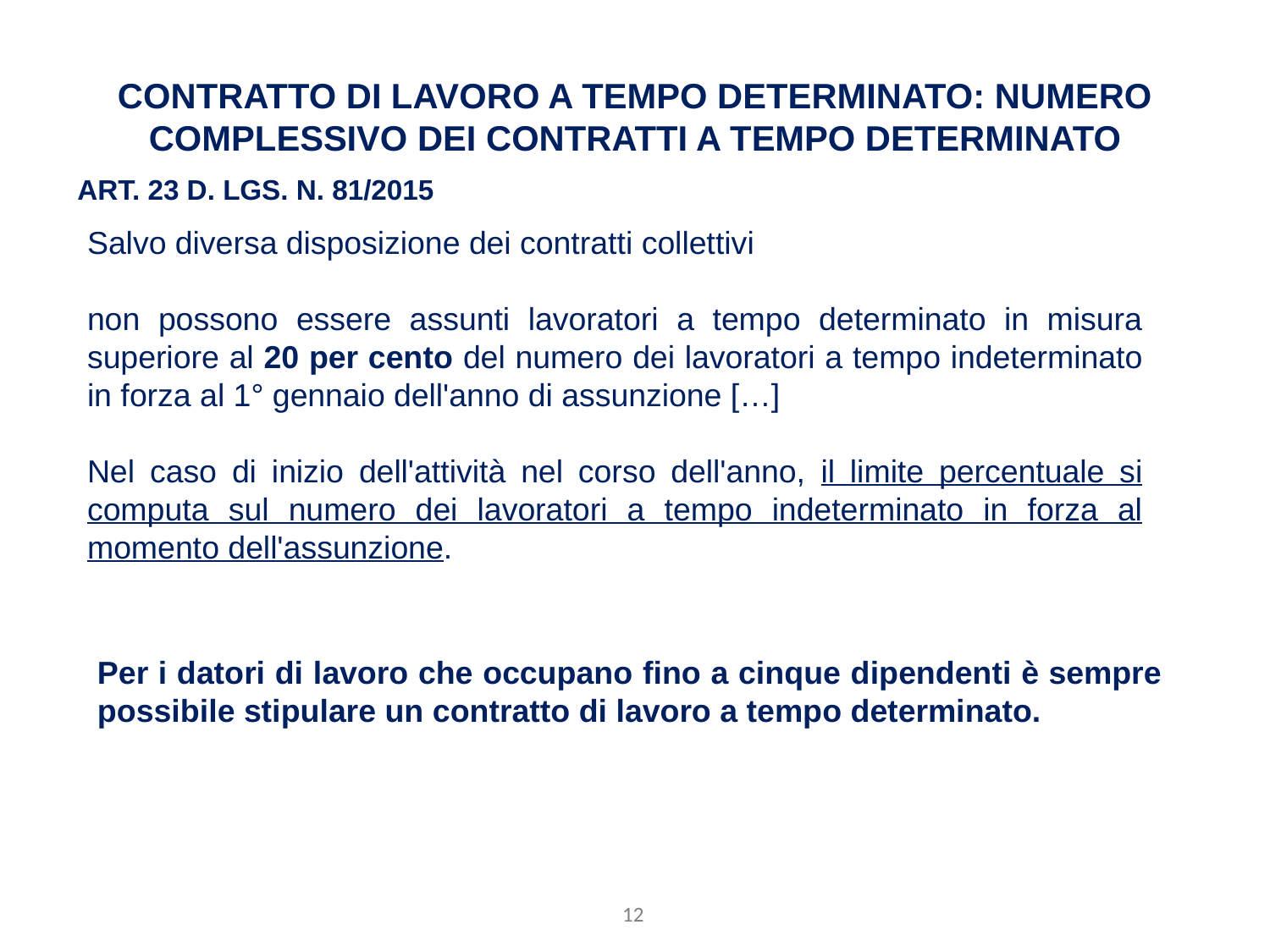

# CONTRATTO DI LAVORO A TEMPO DETERMINATO: NUMERO COMPLESSIVO DEI CONTRATTI A TEMPO DETERMINATO
ART. 23 D. LGS. N. 81/2015

Salvo diversa disposizione dei contratti collettivi

non possono essere assunti lavoratori a tempo determinato in misura superiore al 20 per cento del numero dei lavoratori a tempo indeterminato in forza al 1° gennaio dell'anno di assunzione […]

Nel caso di inizio dell'attività nel corso dell'anno, il limite percentuale si computa sul numero dei lavoratori a tempo indeterminato in forza al momento dell'assunzione.
Per i datori di lavoro che occupano fino a cinque dipendenti è sempre possibile stipulare un contratto di lavoro a tempo determinato.
12